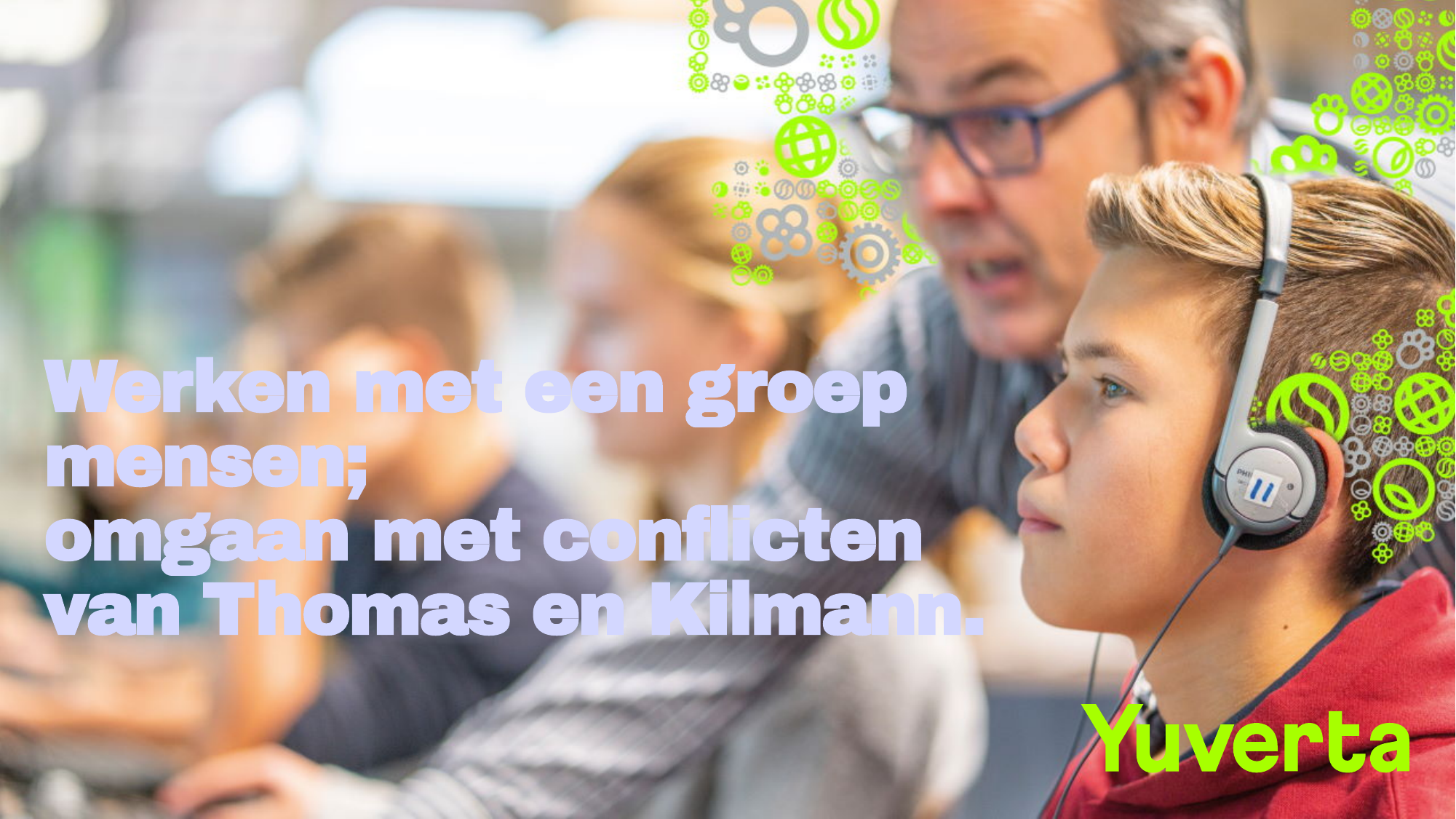

# Werken met een groep mensen; omgaan met conflicten  van Thomas en Kilmann.
1